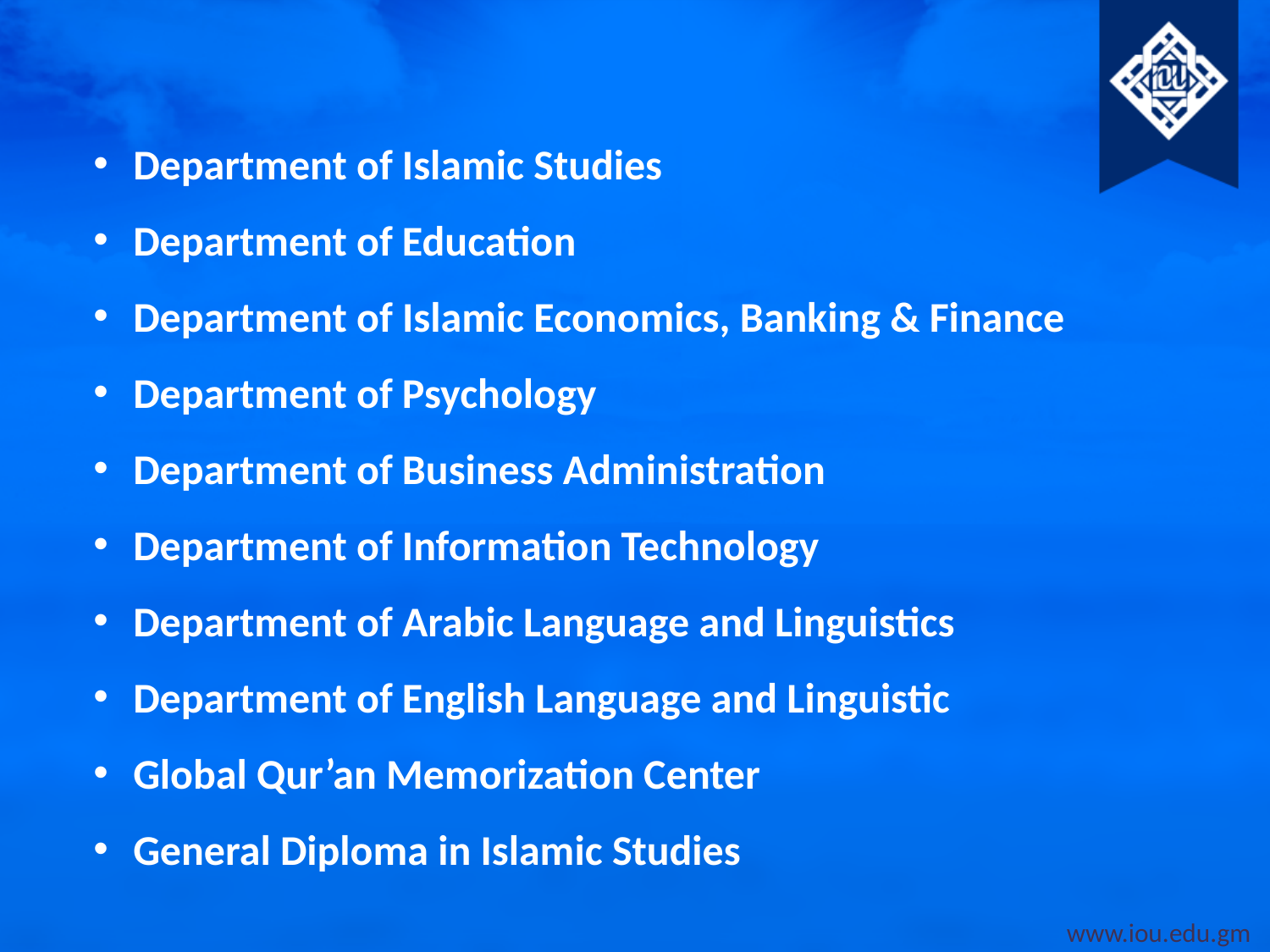

Department of Islamic Studies
Department of Education
Department of Islamic Economics, Banking & Finance
Department of Psychology
Department of Business Administration
Department of Information Technology
Department of Arabic Language and Linguistics
Department of English Language and Linguistic
Global Qur’an Memorization Center
General Diploma in Islamic Studies
www.iou.edu.gm